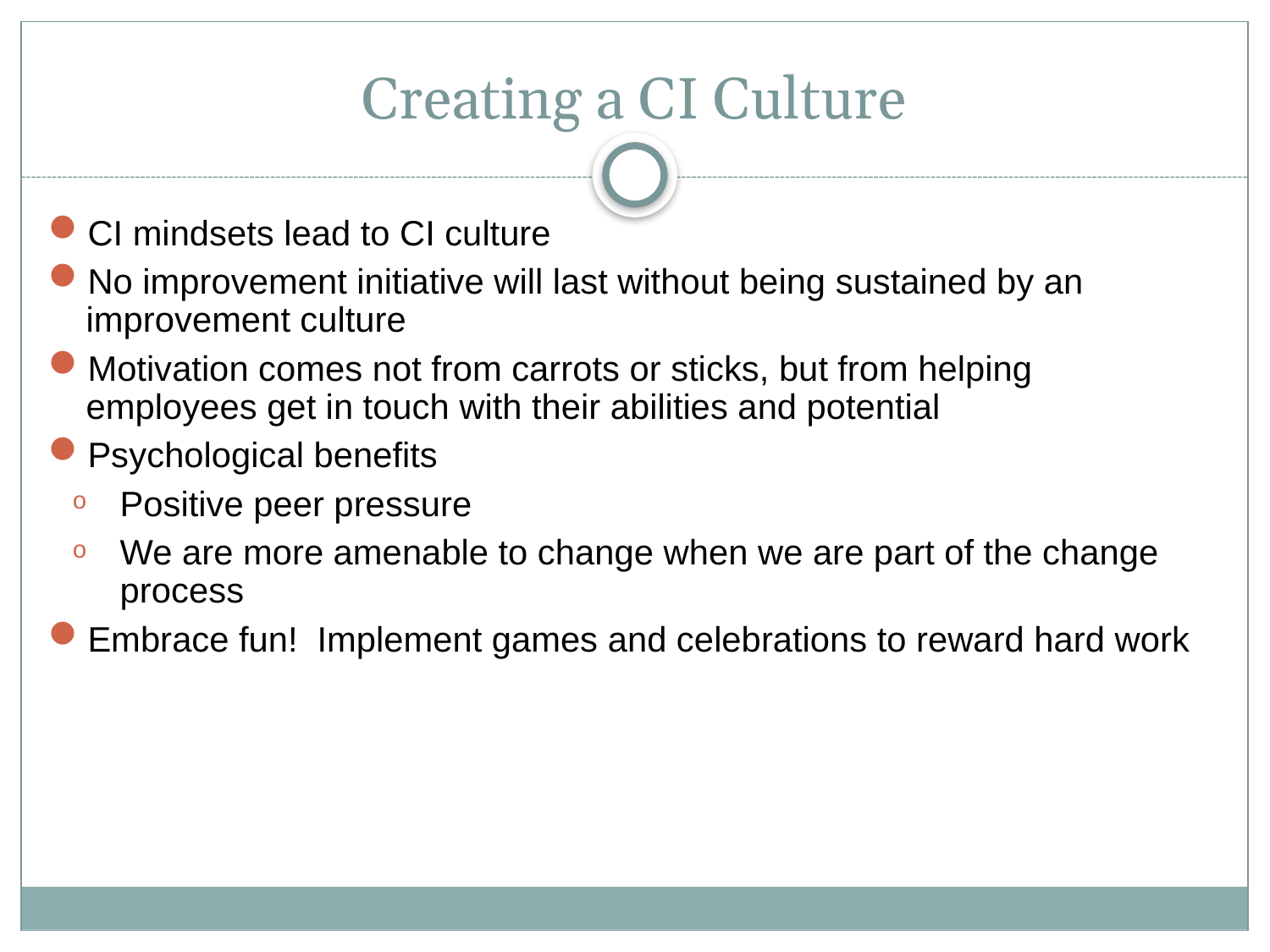

# Creating a CI Culture
CI mindsets lead to CI culture
No improvement initiative will last without being sustained by an improvement culture
Motivation comes not from carrots or sticks, but from helping employees get in touch with their abilities and potential
Psychological benefits
Positive peer pressure
We are more amenable to change when we are part of the change process
Embrace fun!  Implement games and celebrations to reward hard work